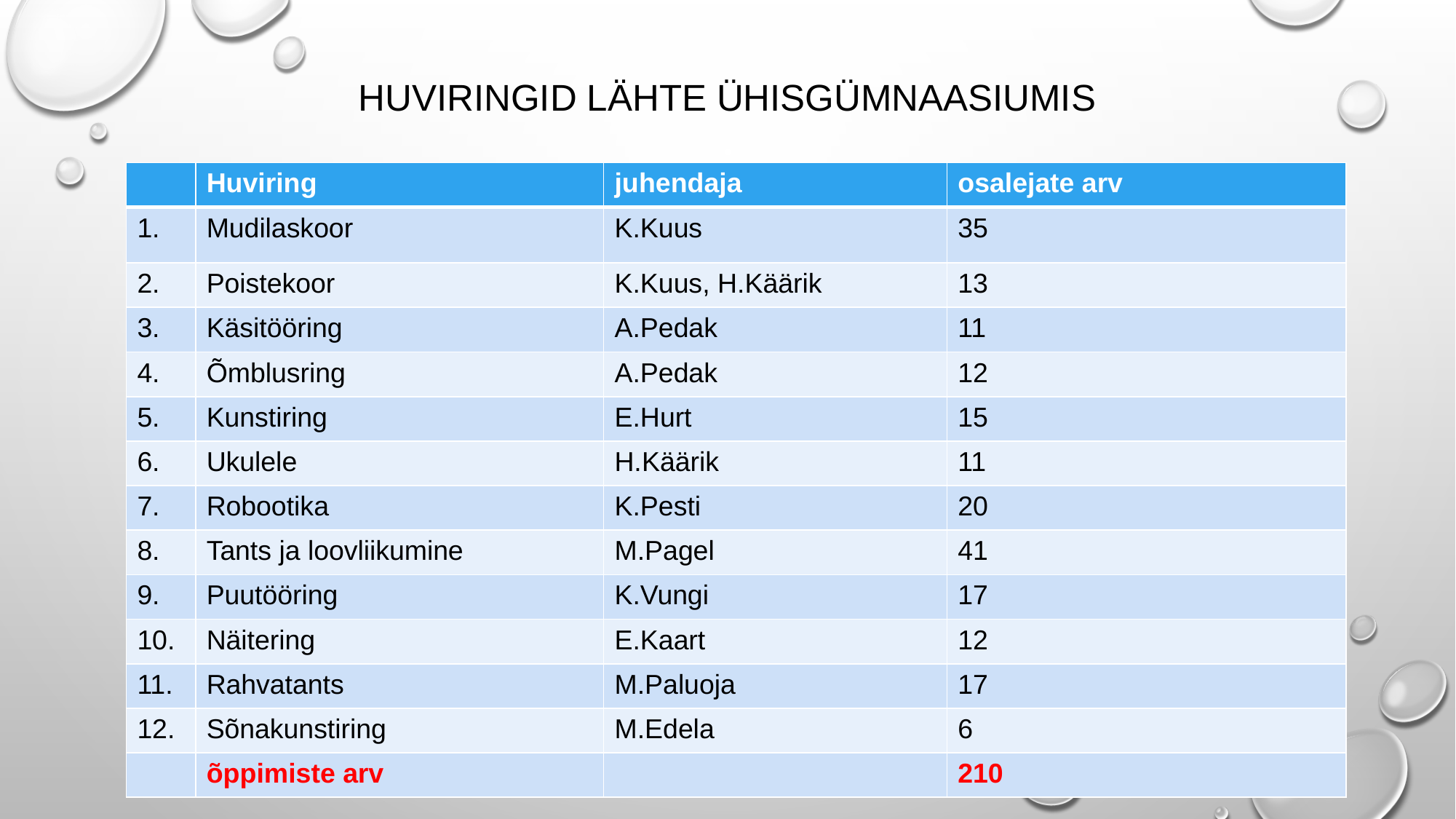

# HUVIRINGID LÄHTE ÜHISGÜMNAASIUMIS
|  | Huviring | juhendaja | osalejate arv |
| --- | --- | --- | --- |
| 1. | Mudilaskoor | K.Kuus | 35 |
| 2. | Poistekoor | K.Kuus, H.Käärik | 13 |
| 3. | Käsitööring | A.Pedak | 11 |
| 4. | Õmblusring | A.Pedak | 12 |
| 5. | Kunstiring | E.Hurt | 15 |
| 6. | Ukulele | H.Käärik | 11 |
| 7. | Robootika | K.Pesti | 20 |
| 8. | Tants ja loovliikumine | M.Pagel | 41 |
| 9. | Puutööring | K.Vungi | 17 |
| 10. | Näitering | E.Kaart | 12 |
| 11. | Rahvatants | M.Paluoja | 17 |
| 12. | Sõnakunstiring | M.Edela | 6 |
|  | õppimiste arv |  | 210 |